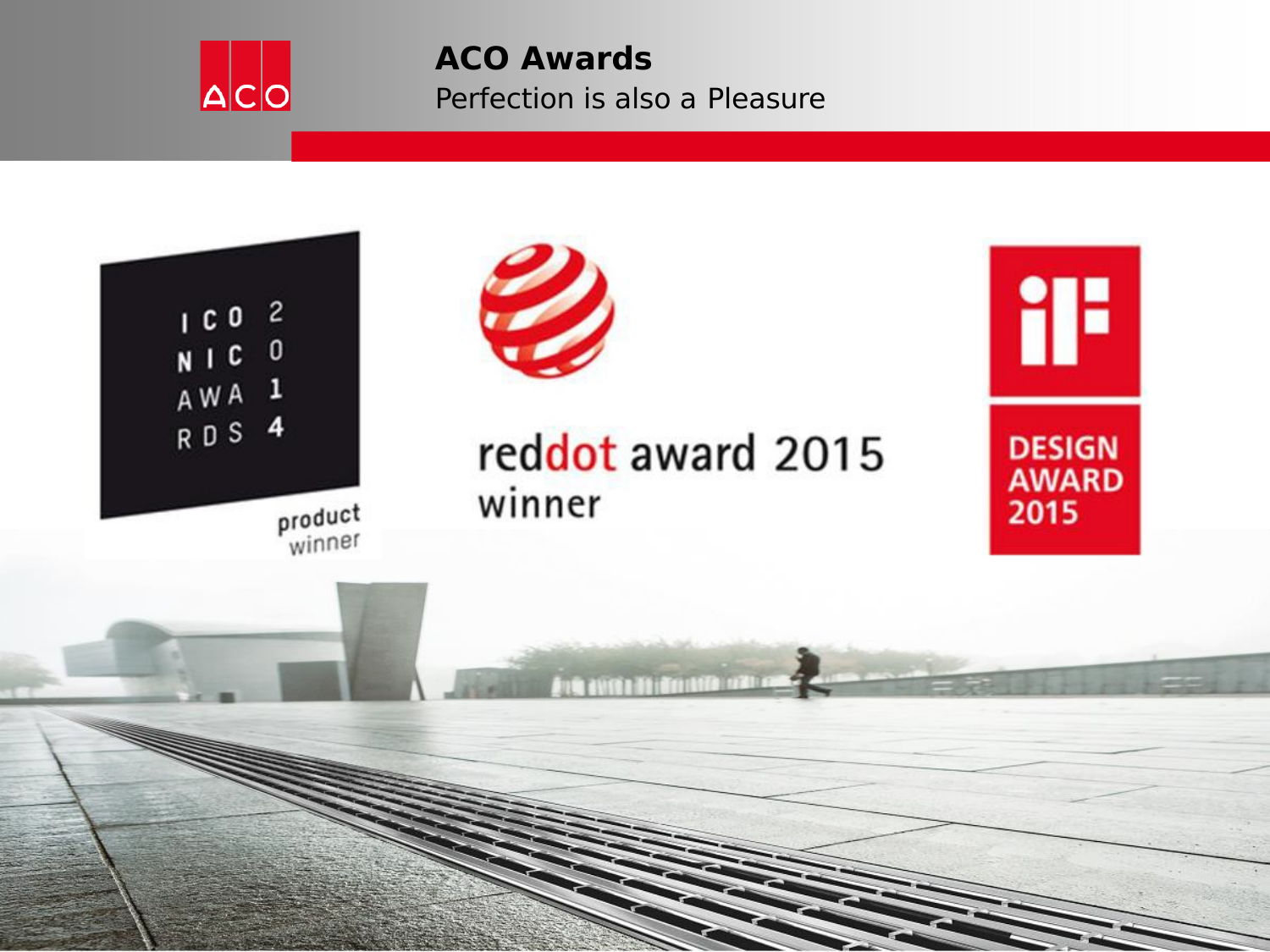

# ACO Awards
Perfection is also a Pleasure